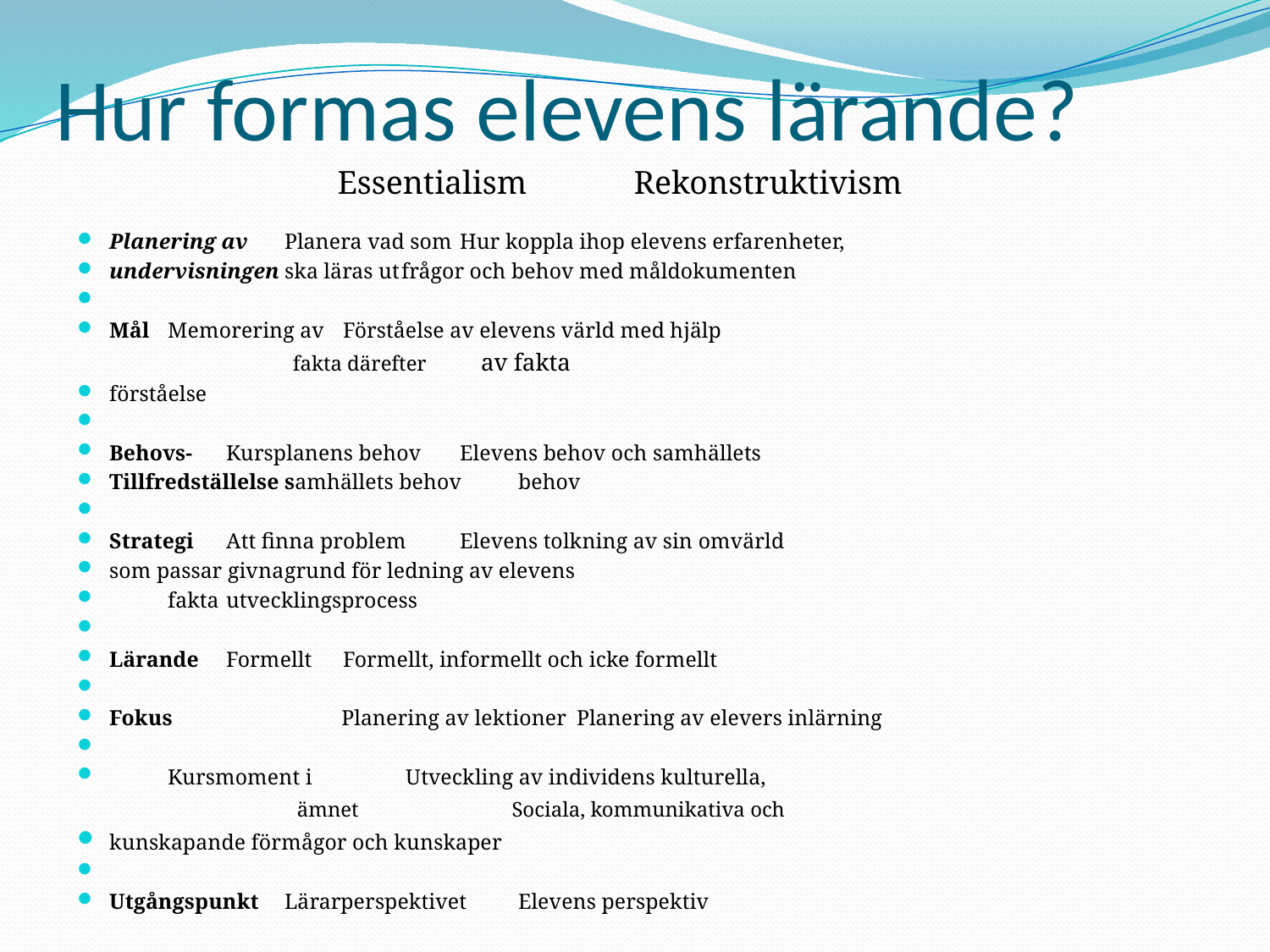

# Hur formas elevens lärande?
Essentialism             Rekonstruktivism
Planering av	Planera vad som	Hur koppla ihop elevens erfarenheter,
undervisningen	ska läras ut		frågor och behov med måldokumenten

Mål		Memorering av	Förståelse av elevens värld med hjälp
           fakta därefter	av fakta
		förståelse

Behovs- 	Kursplanens behov	Elevens behov och samhällets
Tillfredställelse	samhällets behov	behov

Strategi	Att finna problem	Elevens tolkning av sin omvärld
		som passar givna	grund för ledning av elevens
	 	fakta		utvecklingsprocess

Lärande	Formellt		Formellt, informellt och icke formellt

Fokus	                     Planering av lektioner	Planering av elevers inlärning

	 	Kursmoment i                 Utveckling av individens kulturella,
              ämnet                             Sociala, kommunikativa och
				kunskapande förmågor och kunskaper

Utgångspunkt	Lärarperspektivet	Elevens perspektiv